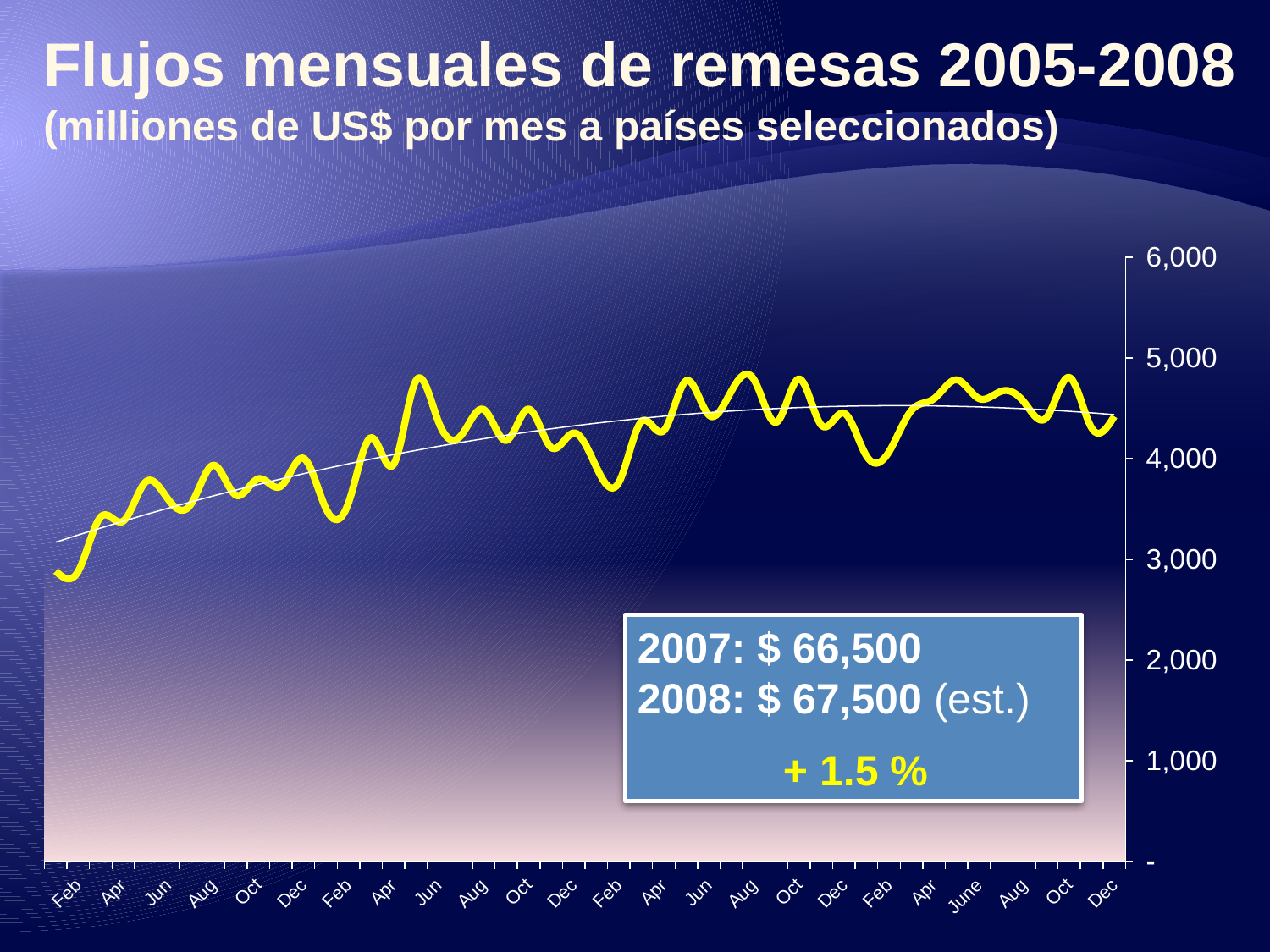

Flujos mensuales de remesas 2005-2008
(milliones de US$ por mes a países seleccionados)

### Chart

| Category | TOTAL |
|---|---|
| Dec | 4420.417909686794 |
| Nov | 4303.867650562901 |
| Oct | 4807.381563621352 |
| Sept | 4410.527816774817 |
| Aug | 4560.953148369341 |
| July | 4670.573732960896 |
| June | 4596.401143235703 |
| May | 4783.119507639322 |
| Apr | 4596.172460858609 |
| Mar | 4480.895559303774 |
| Feb | 4069.010182024257 |
| 2008 | 4027.25093658328 |
| Dec | 4452.635314862783 |
| Nov | 4331.86135934914 |
| Oct | 4791.969551688605 |
| Sep | 4362.140962917122 |
| Aug | 4786.8608105464 |
| Jul | 4671.317506715095 |
| Jun | 4433.378258205097 |
| May | 4774.5118389401605 |
| Apr | 4278.514841190135 |
| Mar | 4367.413900755221 |
| Feb | 3763.9414827902206 |
| 2007 | 3918.34940675637 |
| Dec | 4255.83387197048 |
| Nov | 4111.257535624521 |
| Oct | 4492.2472427543335 |
| Sep | 4181.587468447075 |
| Aug | 4488.7404510391025 |
| Jul | 4231.2258644280755 |
| Jun | 4363.462481891687 |
| May | 4776.969105579514 |
| Apr | 3942.3934399453124 |
| Mar | 4208.3279528703515 |
| Feb | 3562.401961515167 |
| 2006 | 3504.283271871824 |
| Dec | 4004.0403738328037 |
| Nov | 3727.881958611423 |
| Oct | 3801.398986698908 |
| Sep | 3638.420616892126 |
| Aug | 3935.382989126843 |
| Jul | 3547.4315323097626 |
| Jun | 3595.165963472739 |
| May | 3771.0351109341714 |
| Apr | 3380.7876898374407 |
| Mar | 3423.1026175393667 |
| Feb | 2882.8556476315716 |
| 2005 | 2883.8508260925432 |
2007: $ 66,500
2008: $ 67,500 (est.)

 + 1.5 %